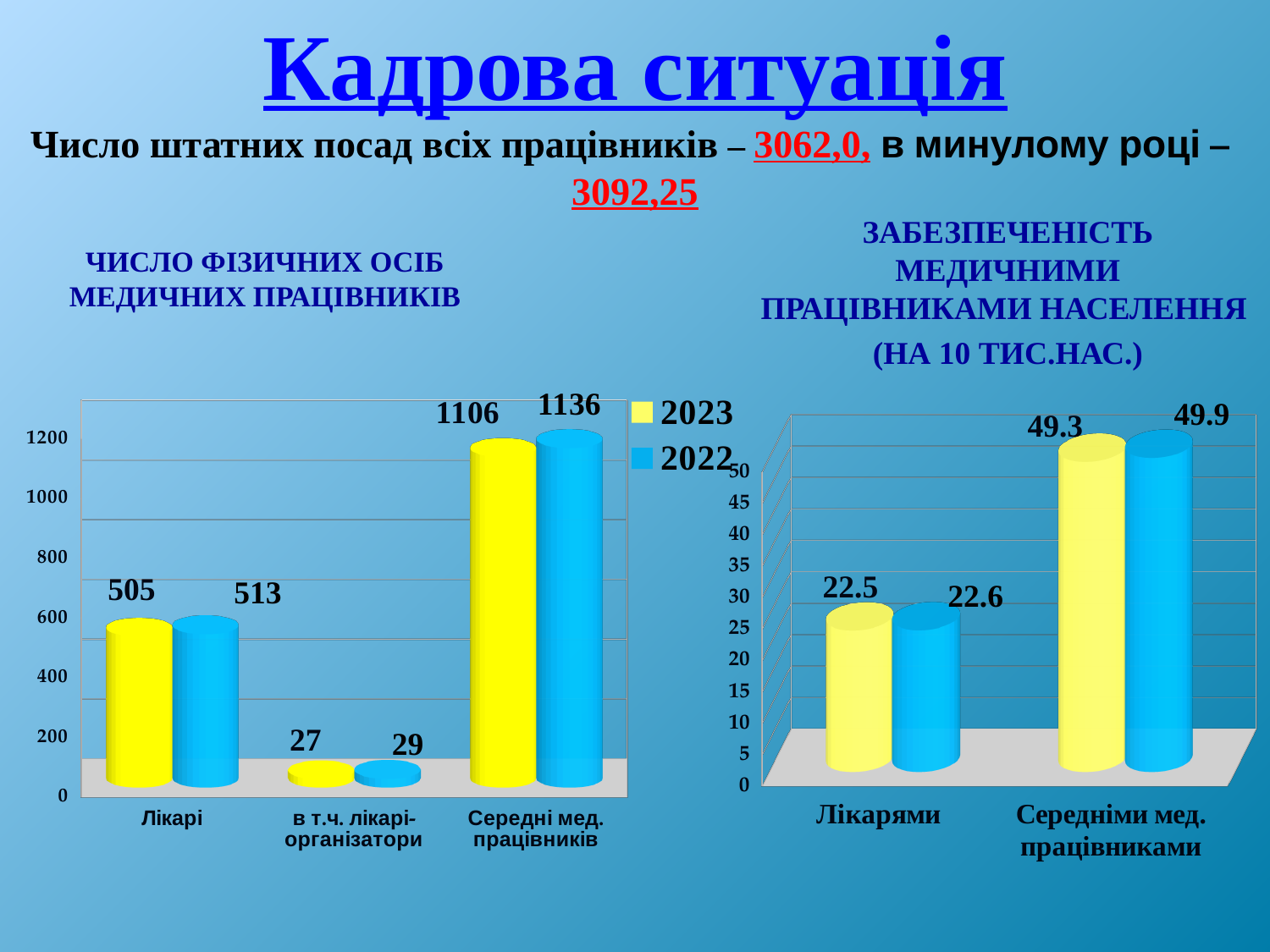

# Кадрова ситуація Число штатних посад всіх працівників – 3062,0, в минулому році –  3092,25
Забезпеченість медичними працівниками населення
(на 10 тис.нас.)
Число фізичних осіб медичних працівників

[unsupported chart]

[unsupported chart]